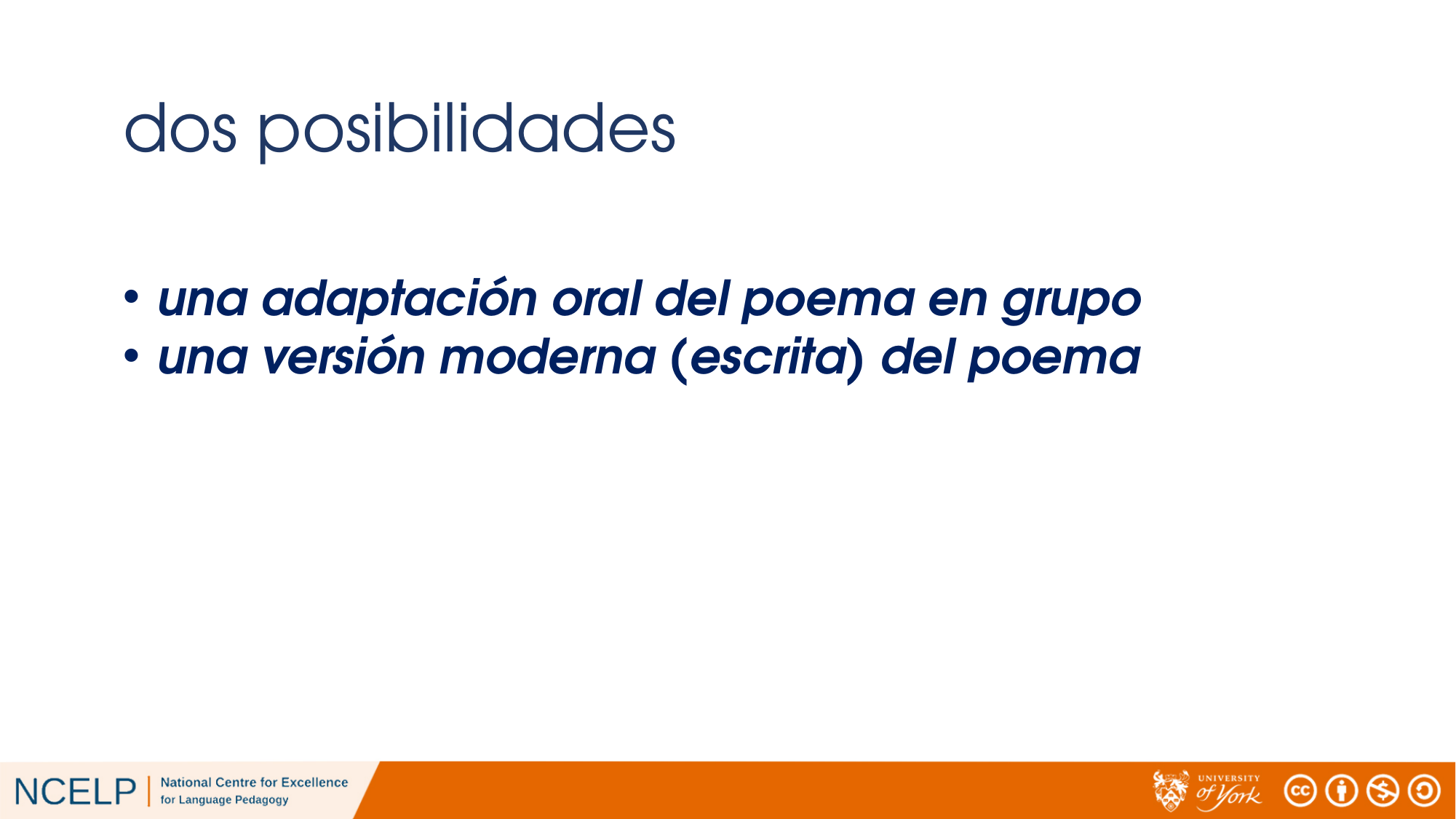

# dos posibilidades
una adaptación oral del poema en grupo
una versión moderna (escrita) del poema